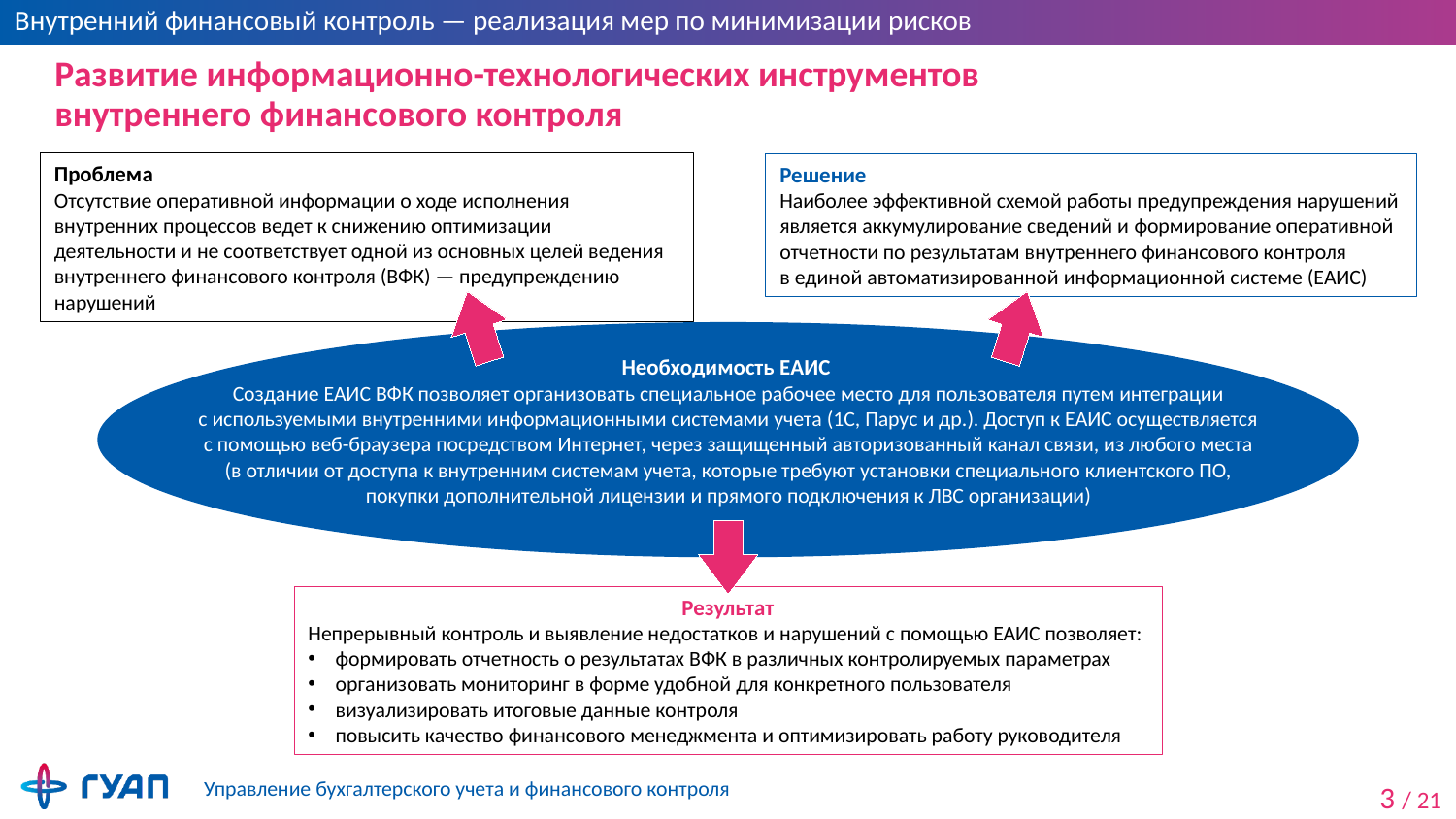

# Развитие информационно-технологических инструментов внутреннего финансового контроля
Проблема
Отсутствие оперативной информации о ходе исполнения внутренних процессов ведет к снижению оптимизации деятельности и не соответствует одной из основных целей ведения внутреннего финансового контроля (ВФК) — предупреждению нарушений
Решение
Наиболее эффективной схемой работы предупреждения нарушений является аккумулирование сведений и формирование оперативной отчетности по результатам внутреннего финансового контроля
в единой автоматизированной информационной системе (ЕАИС)

Необходимость ЕАИС
Создание ЕАИС ВФК позволяет организовать специальное рабочее место для пользователя путем интеграции
с используемыми внутренними информационными системами учета (1С, Парус и др.). Доступ к ЕАИС осуществляется
с помощью веб-браузера посредством Интернет, через защищенный авторизованный канал связи, из любого места
(в отличии от доступа к внутренним системам учета, которые требуют установки специального клиентского ПО,
покупки дополнительной лицензии и прямого подключения к ЛВС организации)

Результат
Непрерывный контроль и выявление недостатков и нарушений с помощью ЕАИС позволяет:
формировать отчетность о результатах ВФК в различных контролируемых параметрах
организовать мониторинг в форме удобной для конкретного пользователя
визуализировать итоговые данные контроля
повысить качество финансового менеджмента и оптимизировать работу руководителя